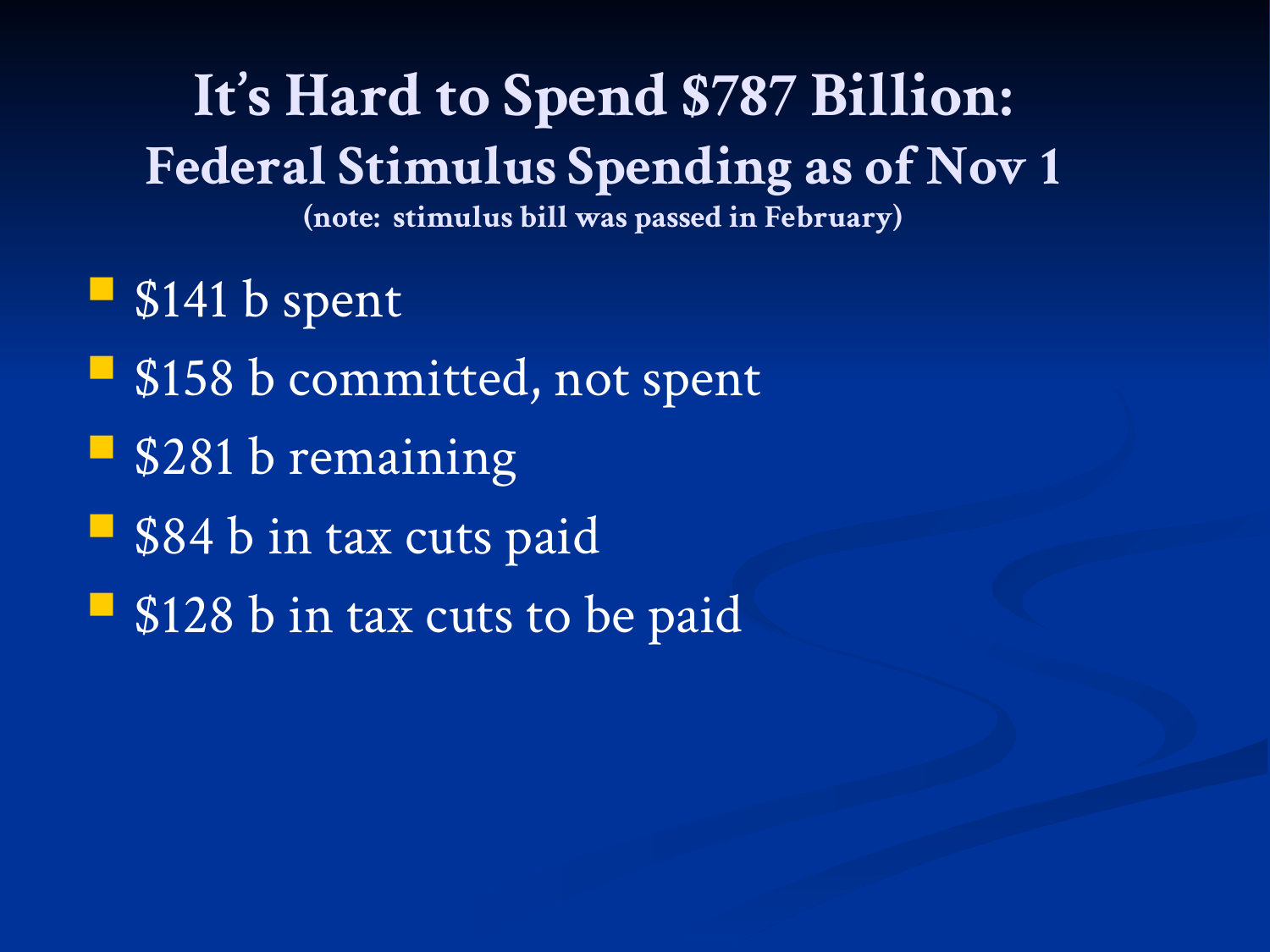

# It’s Hard to Spend $787 Billion: Federal Stimulus Spending as of Nov 1 (note:  stimulus bill was passed in February)
$141 b spent
$158 b committed, not spent
$281 b remaining
$84 b in tax cuts paid
$128 b in tax cuts to be paid